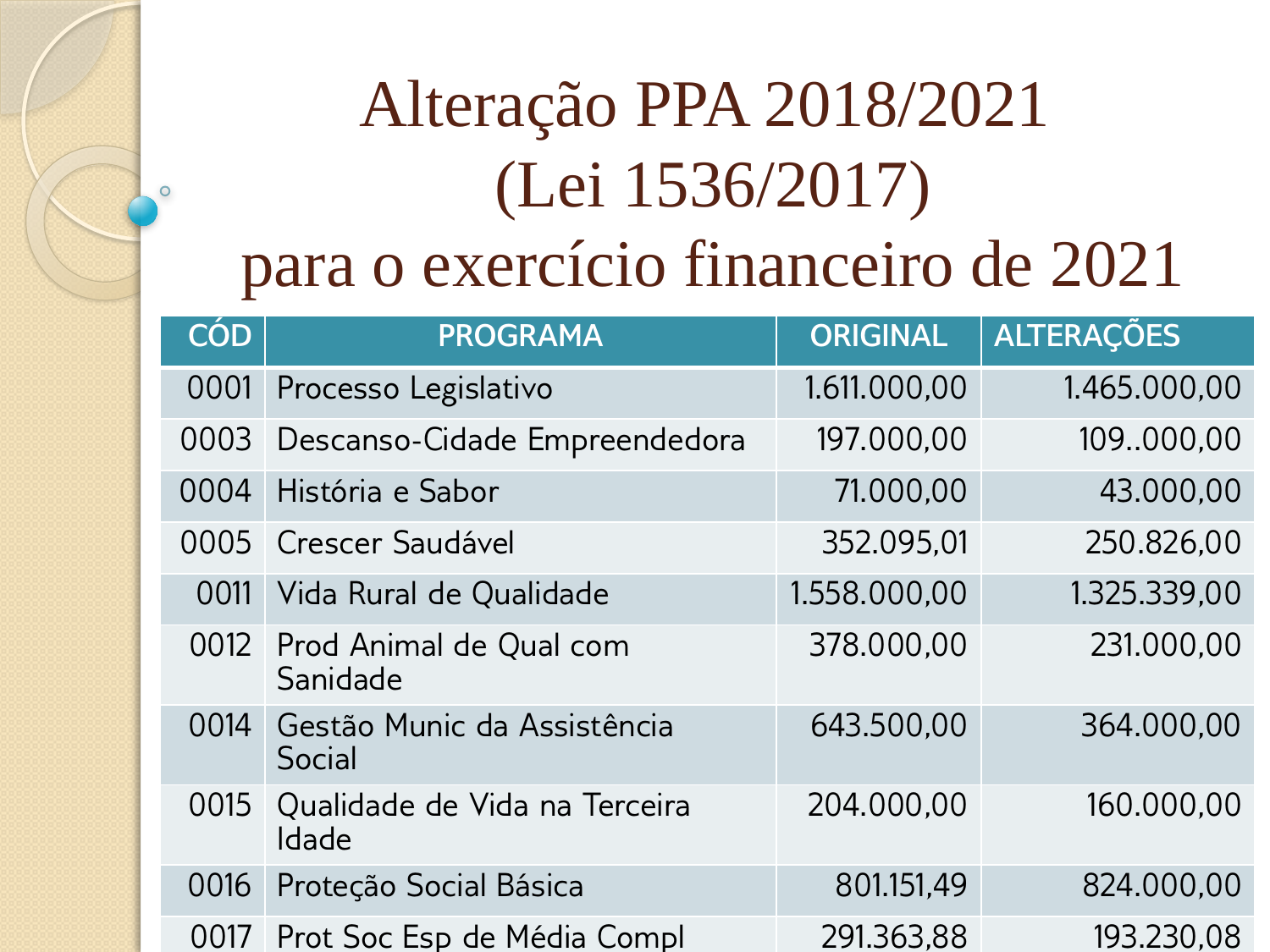

# Alteração PPA 2018/2021 (Lei 1536/2017) para o exercício financeiro de 2021
| CÓD | PROGRAMA | ORIGINAL | ALTERAÇÕES |
| --- | --- | --- | --- |
| 0001 | Processo Legislativo | 1.611.000,00 | 1.465.000,00 |
| 0003 | Descanso-Cidade Empreendedora | 197.000,00 | 109..000,00 |
| 0004 | História e Sabor | 71.000,00 | 43.000,00 |
| 0005 | Crescer Saudável | 352.095,01 | 250.826,00 |
| 0011 | Vida Rural de Qualidade | 1.558.000,00 | 1.325.339,00 |
| 0012 | Prod Animal de Qual com Sanidade | 378.000,00 | 231.000,00 |
| 0014 | Gestão Munic da Assistência Social | 643.500,00 | 364.000,00 |
| 0015 | Qualidade de Vida na Terceira Idade | 204.000,00 | 160.000,00 |
| 0016 | Proteção Social Básica | 801.151,49 | 824.000,00 |
| 0017 | Prot Soc Esp de Média Compl | 291.363,88 | 193.230,08 |